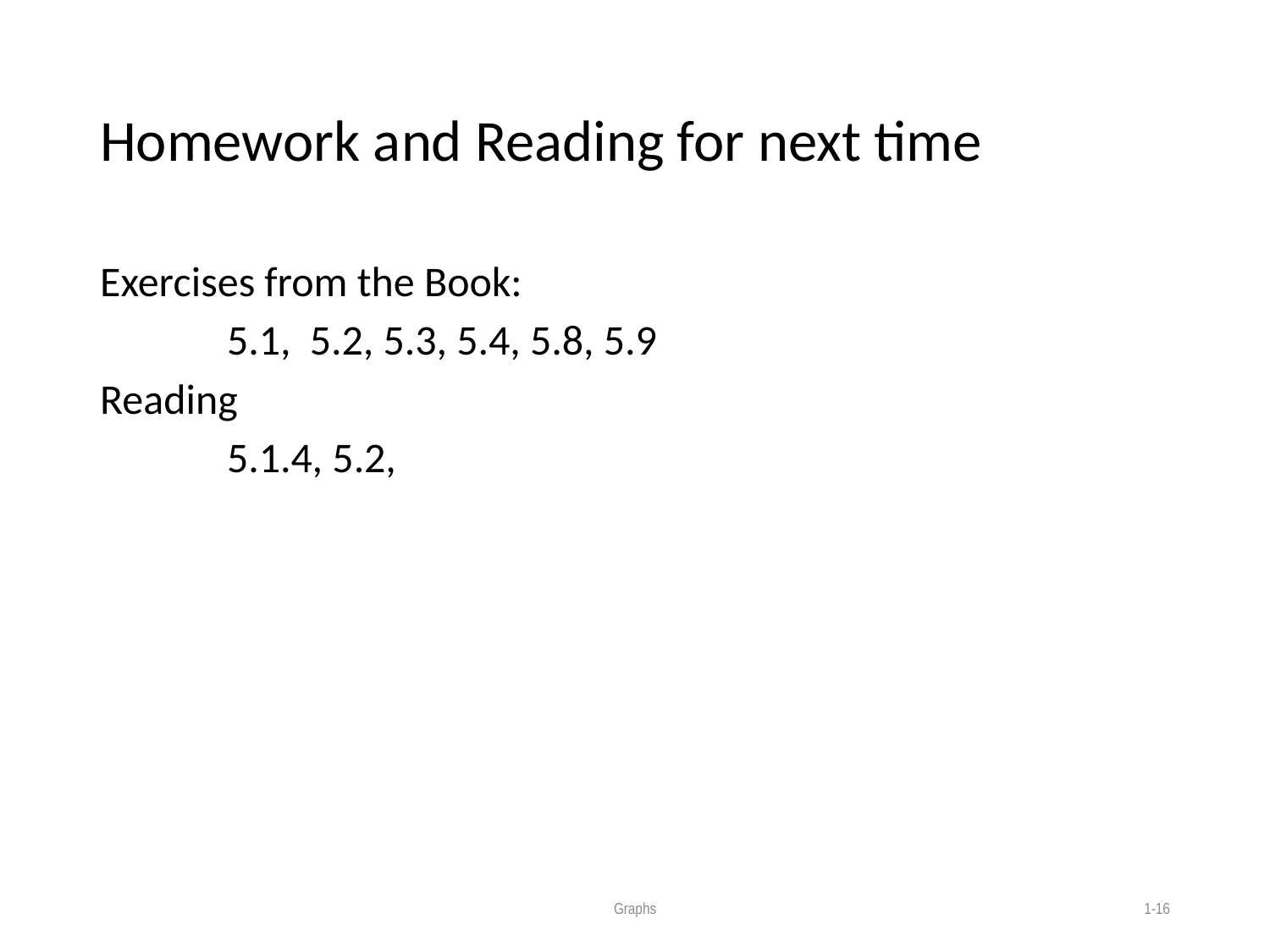

# Homework and Reading for next time
Exercises from the Book:
	5.1,  5.2, 5.3, 5.4, 5.8, 5.9
Reading
	5.1.4, 5.2,
Graphs
1-16